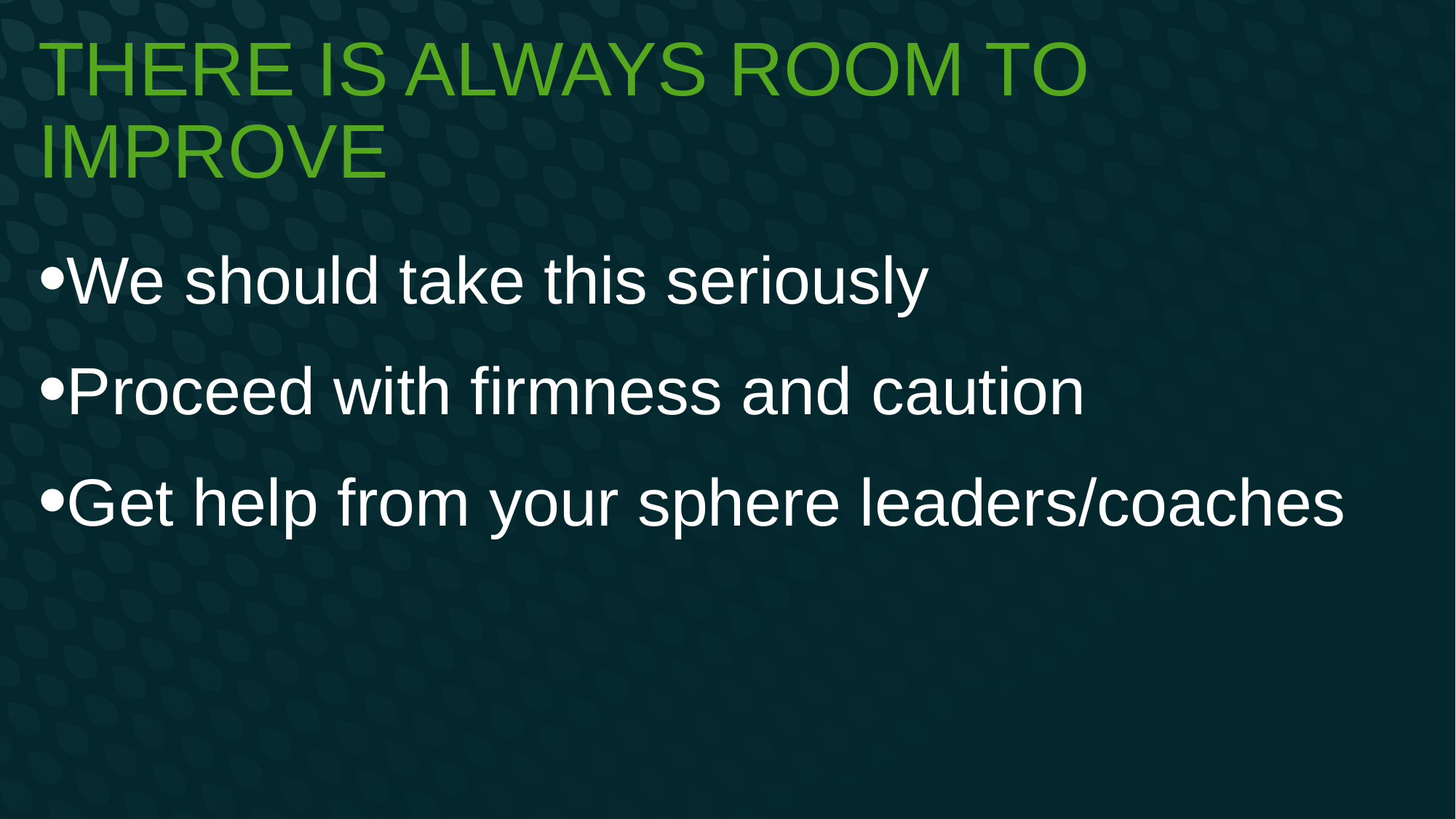

# There is always room to improve
We should take this seriously
Proceed with firmness and caution
Get help from your sphere leaders/coaches